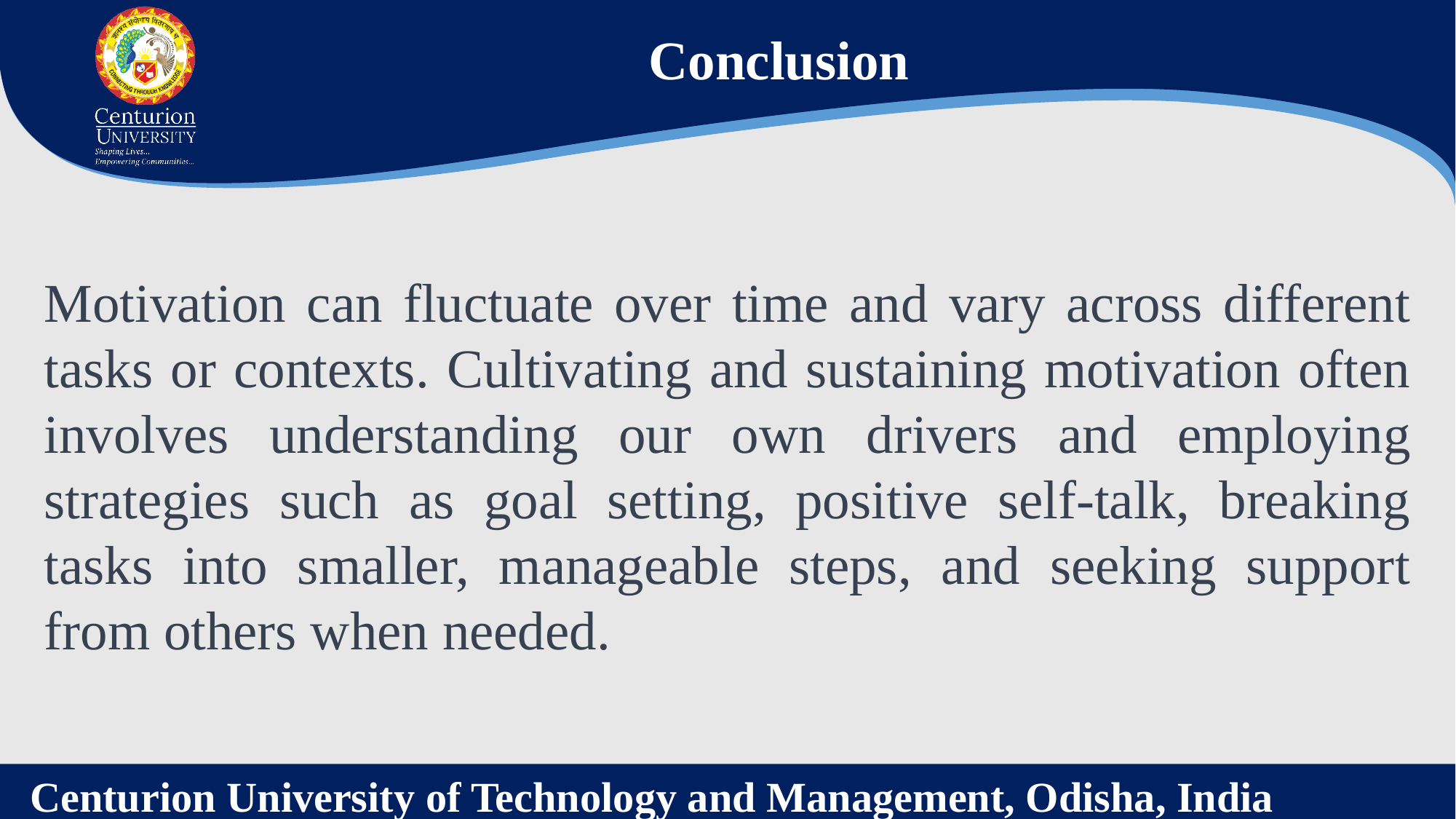

Conclusion
Motivation can fluctuate over time and vary across different tasks or contexts. Cultivating and sustaining motivation often involves understanding our own drivers and employing strategies such as goal setting, positive self-talk, breaking tasks into smaller, manageable steps, and seeking support from others when needed.